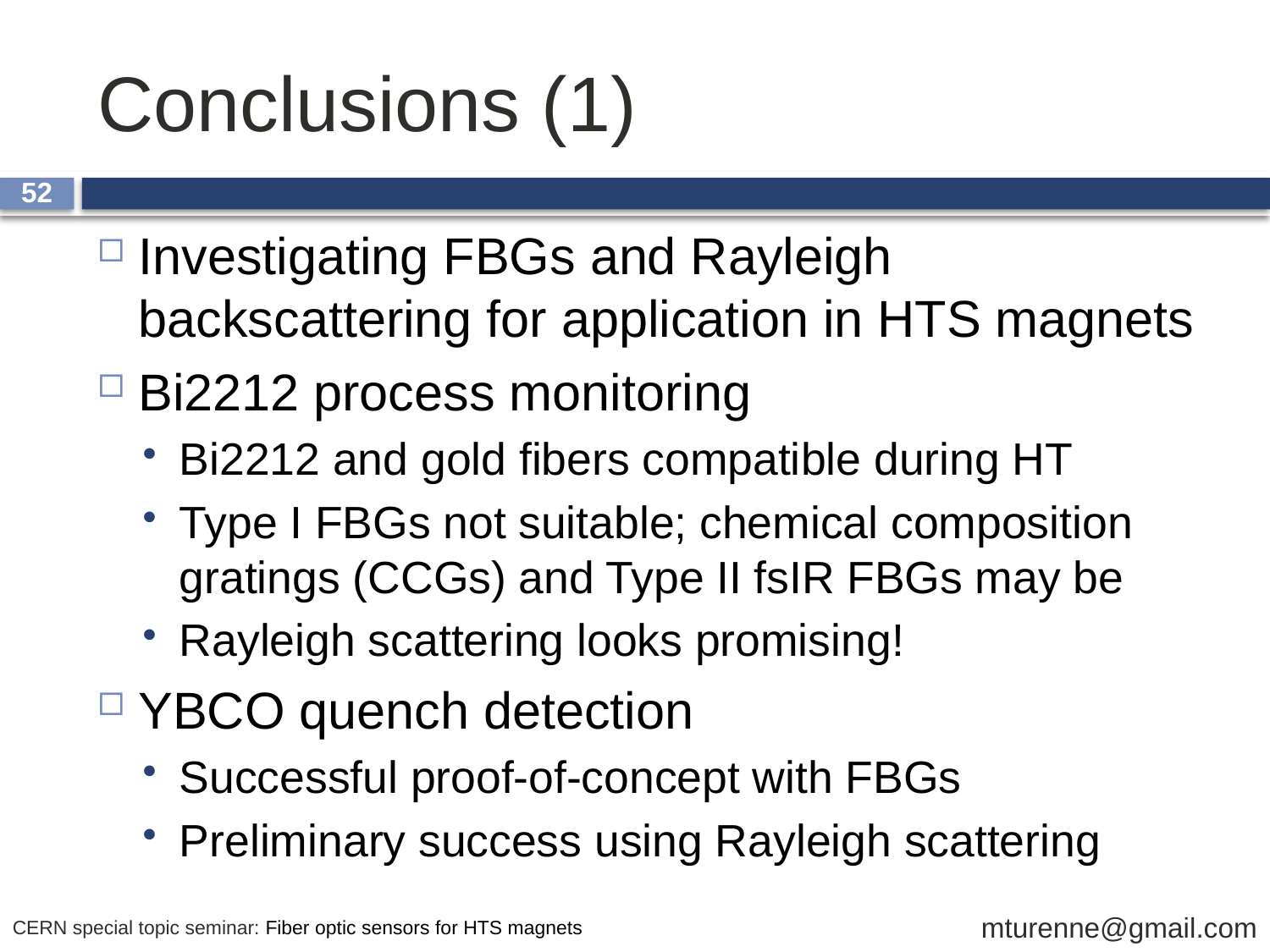

# Conclusions (1)
52
Investigating FBGs and Rayleigh backscattering for application in HTS magnets
Bi2212 process monitoring
Bi2212 and gold fibers compatible during HT
Type I FBGs not suitable; chemical composition gratings (CCGs) and Type II fsIR FBGs may be
Rayleigh scattering looks promising!
YBCO quench detection
Successful proof-of-concept with FBGs
Preliminary success using Rayleigh scattering
mturenne@gmail.com